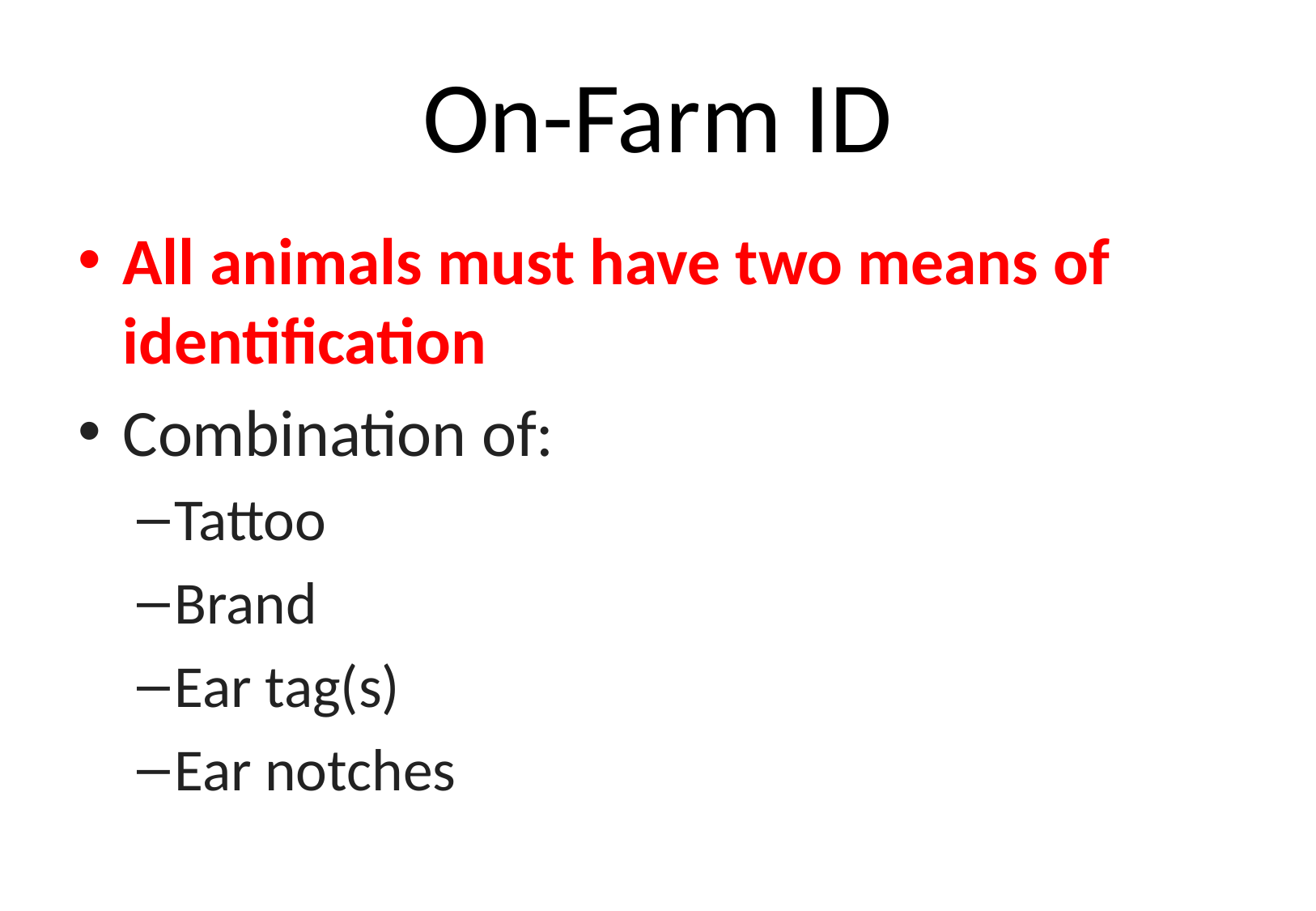

# On-Farm ID
All animals must have two means of identification
Combination of:
Tattoo
Brand
Ear tag(s)
Ear notches